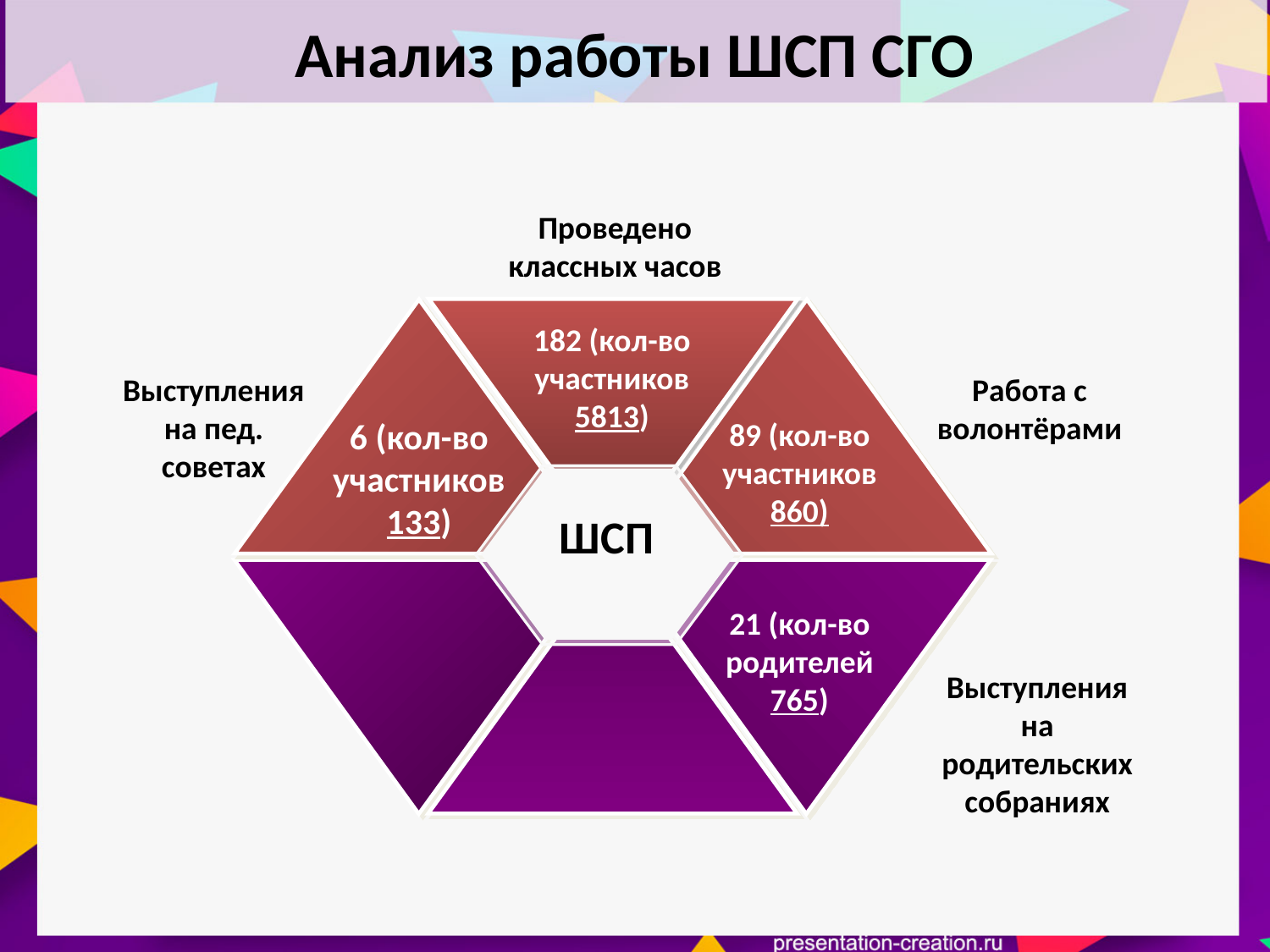

# Анализ работы ШСП СГО
Проведено классных часов

182 (кол-во участников 5813)
Выступления на пед. советах
Работа с волонтёрами
6 (кол-во участников 133)
89 (кол-во участников 860)

ШСП

21 (кол-во родителей 765)
Выступления на родительских собраниях